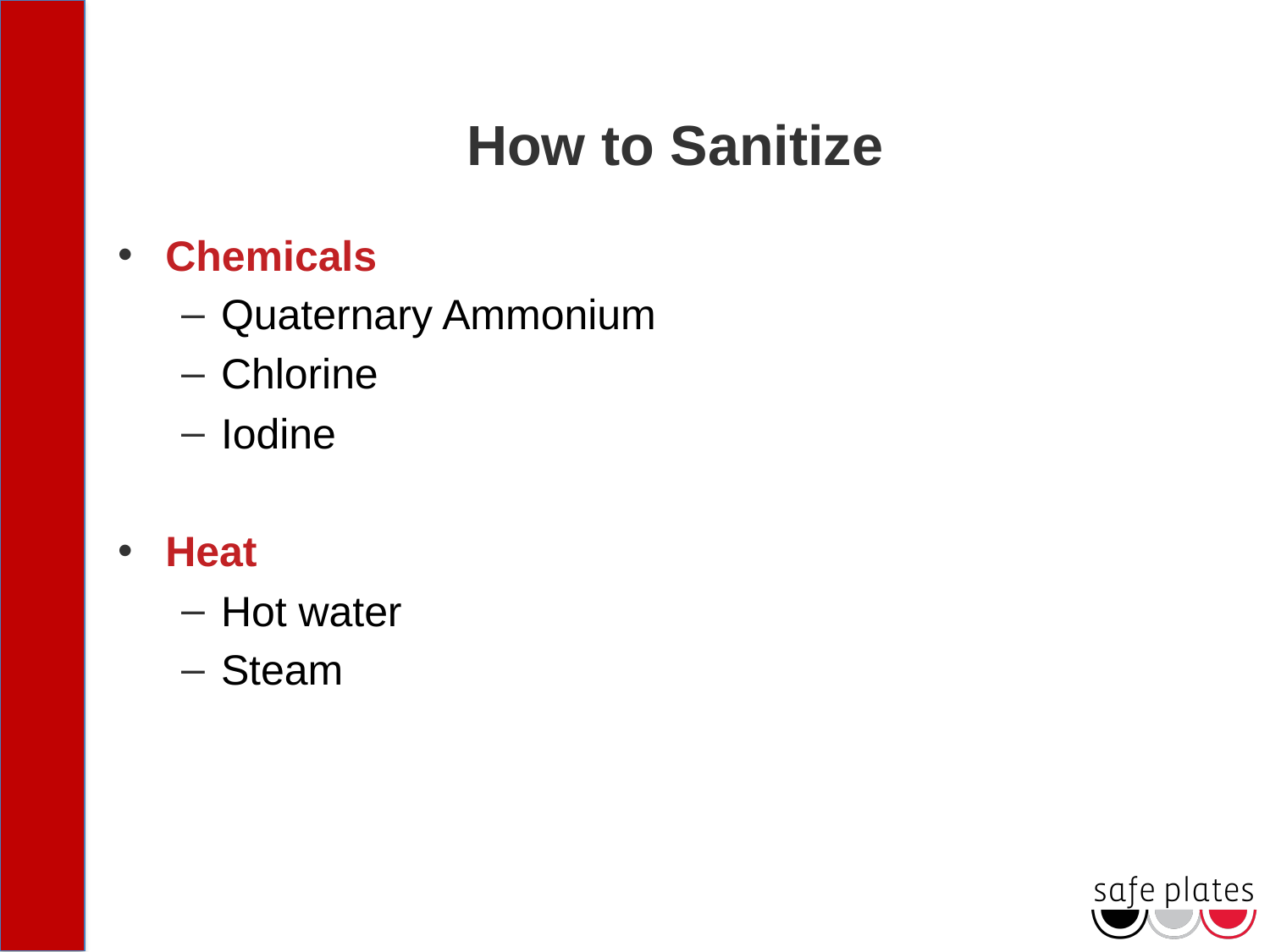

# How to Sanitize
Chemicals
Quaternary Ammonium
Chlorine
Iodine

Heat
Hot water
Steam